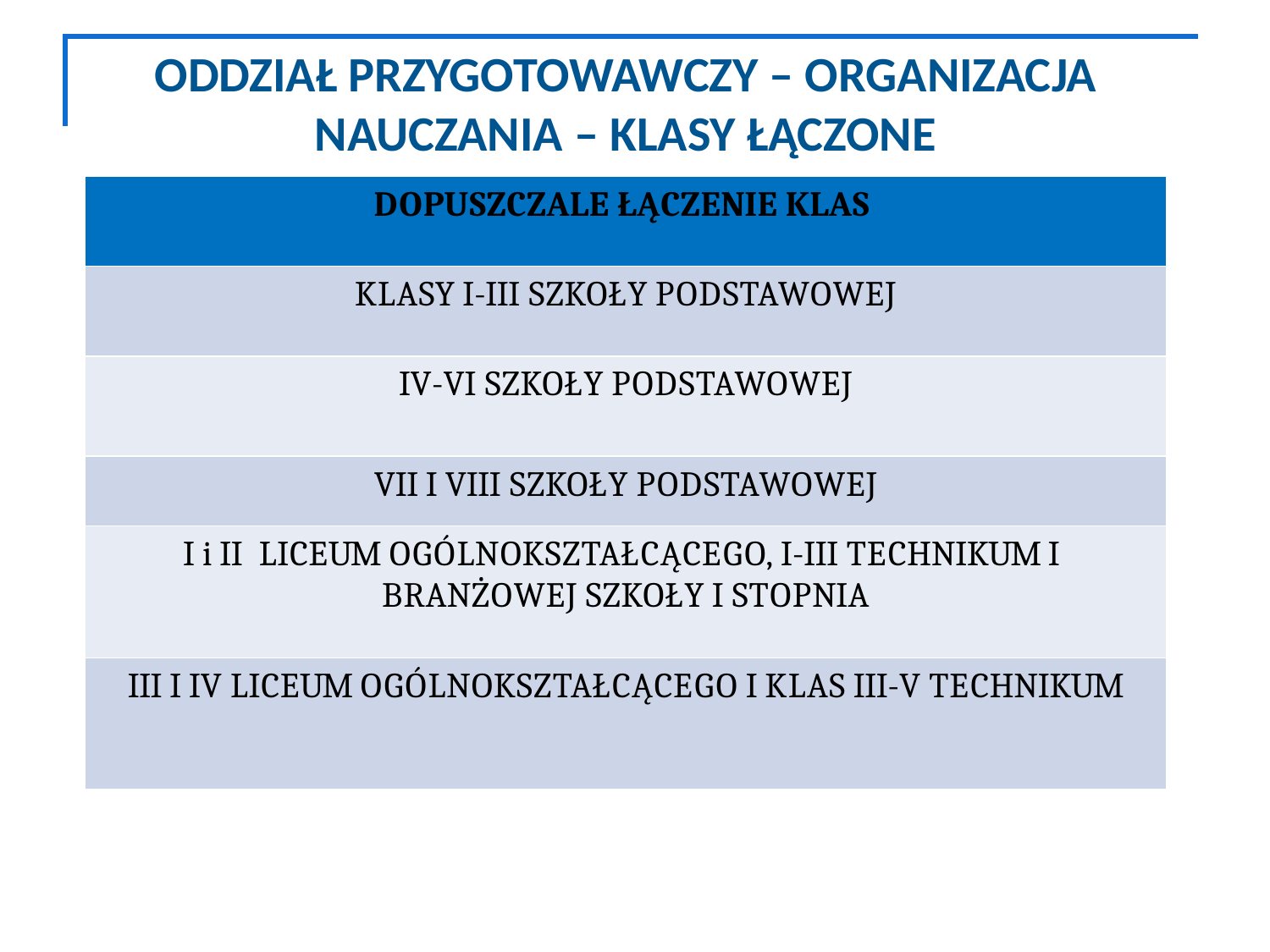

# ODDZIAŁ PRZYGOTOWAWCZY – ORGANIZACJA NAUCZANIA – KLASY ŁĄCZONE
| DOPUSZCZALE ŁĄCZENIE KLAS |
| --- |
| KLASY I-III SZKOŁY PODSTAWOWEJ |
| IV-VI SZKOŁY PODSTAWOWEJ |
| VII I VIII SZKOŁY PODSTAWOWEJ |
| I i II LICEUM OGÓLNOKSZTAŁCĄCEGO, I-III TECHNIKUM I BRANŻOWEJ SZKOŁY I STOPNIA |
| III I IV LICEUM OGÓLNOKSZTAŁCĄCEGO I KLAS III-V TECHNIKUM |